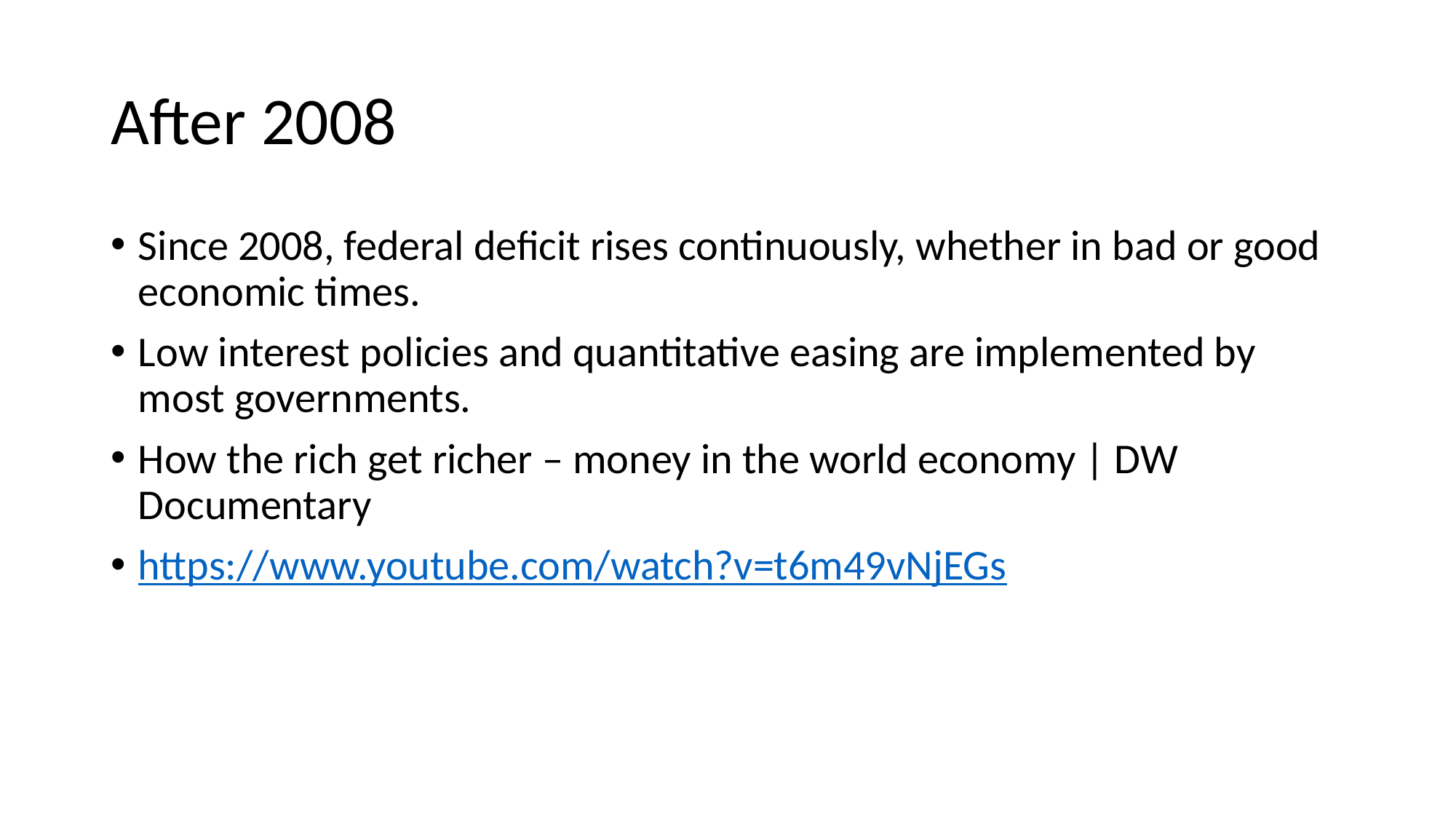

# After 2008
Since 2008, federal deficit rises continuously, whether in bad or good economic times.
Low interest policies and quantitative easing are implemented by most governments.
How the rich get richer – money in the world economy | DW Documentary
https://www.youtube.com/watch?v=t6m49vNjEGs